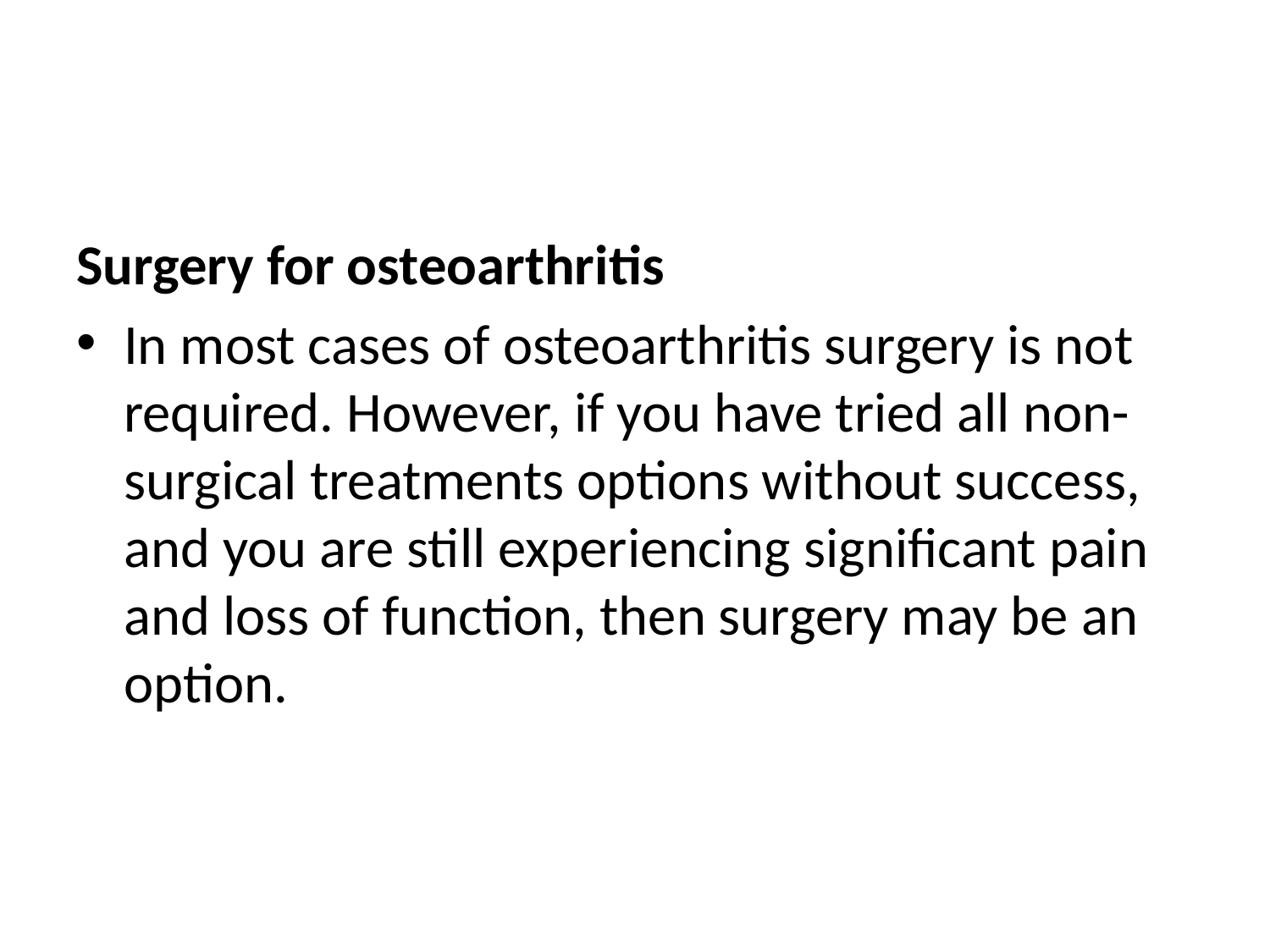

#
Surgery for osteoarthritis
In most cases of osteoarthritis surgery is not required. However, if you have tried all non-surgical treatments options without success, and you are still experiencing significant pain and loss of function, then surgery may be an option.